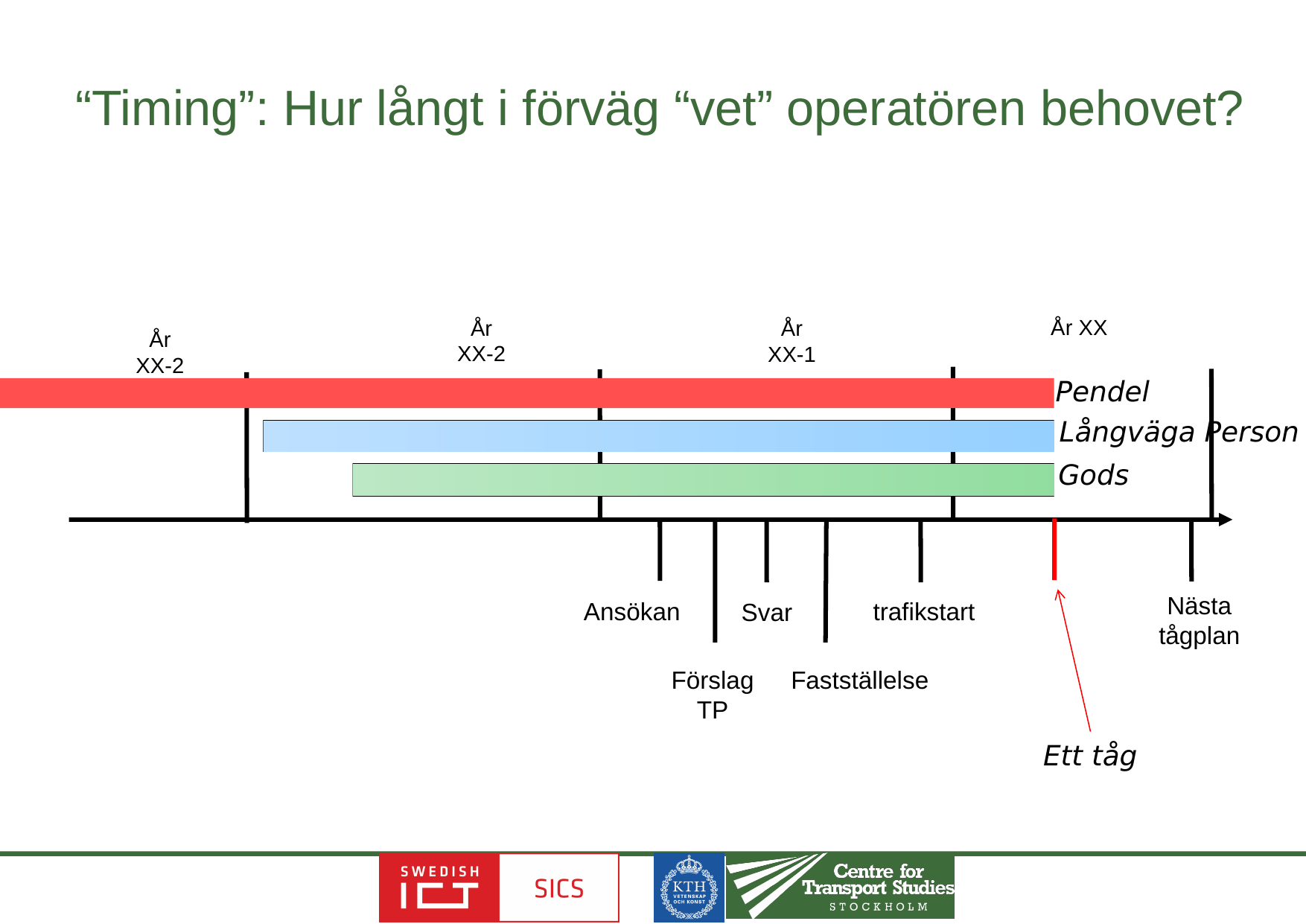

# “Timing”: Hur långt i förväg “vet” operatören behovet?
År XX
År XX-2
År XX-1
År XX-2

Pendel

Långväga Person

Gods

Nästa
tågplan
trafikstart
Ansökan
Svar
Förslag TP
Fastställelse
Ett tåg